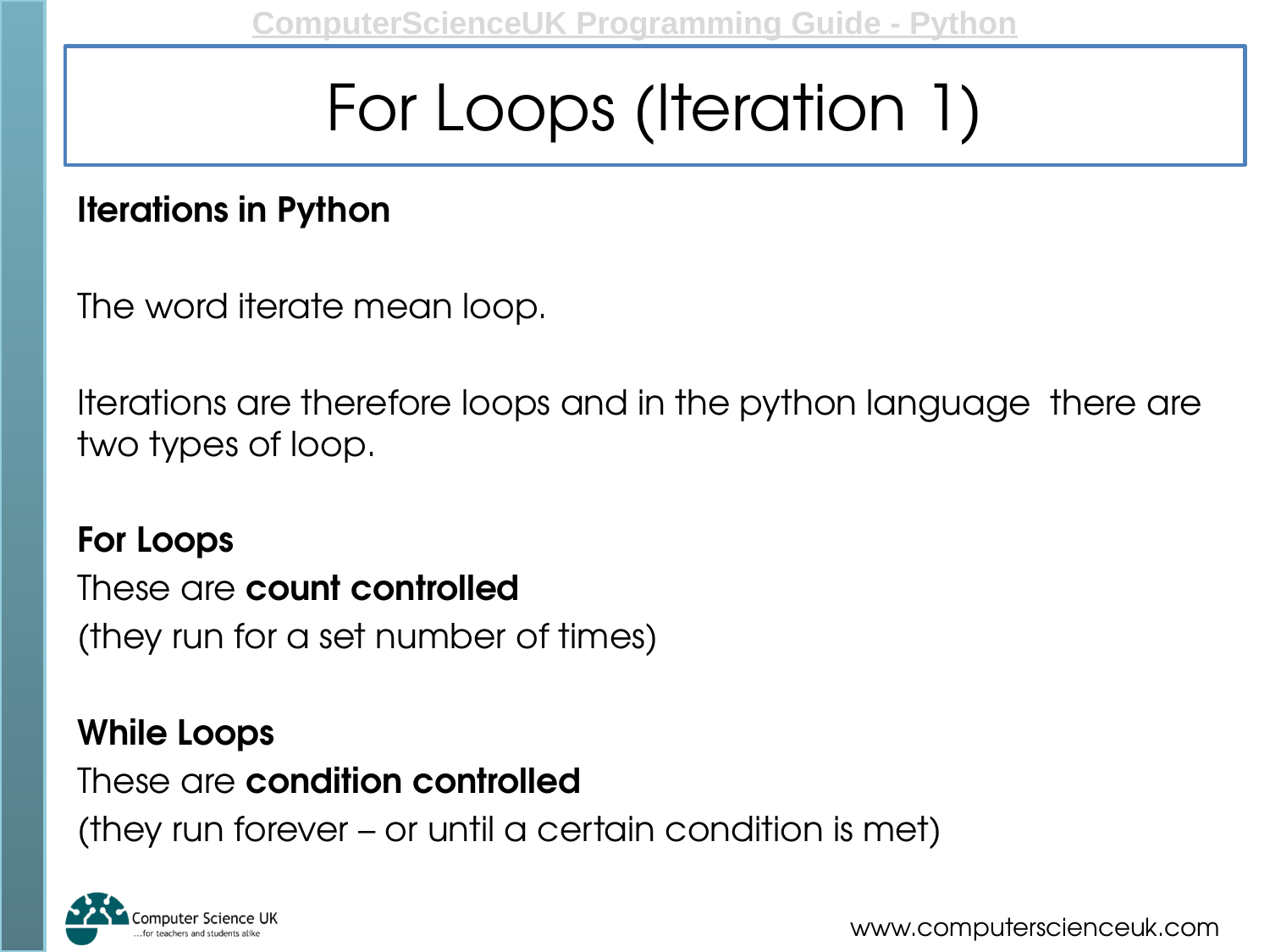

# For Loops (Iteration 1)
Iterations in Python

The word iterate mean loop.

Iterations are therefore loops and in the python language  there are two types of loop.

For Loops
These are count controlled
(they run for a set number of times)

While Loops
These are condition controlled
(they run forever – or until a certain condition is met)